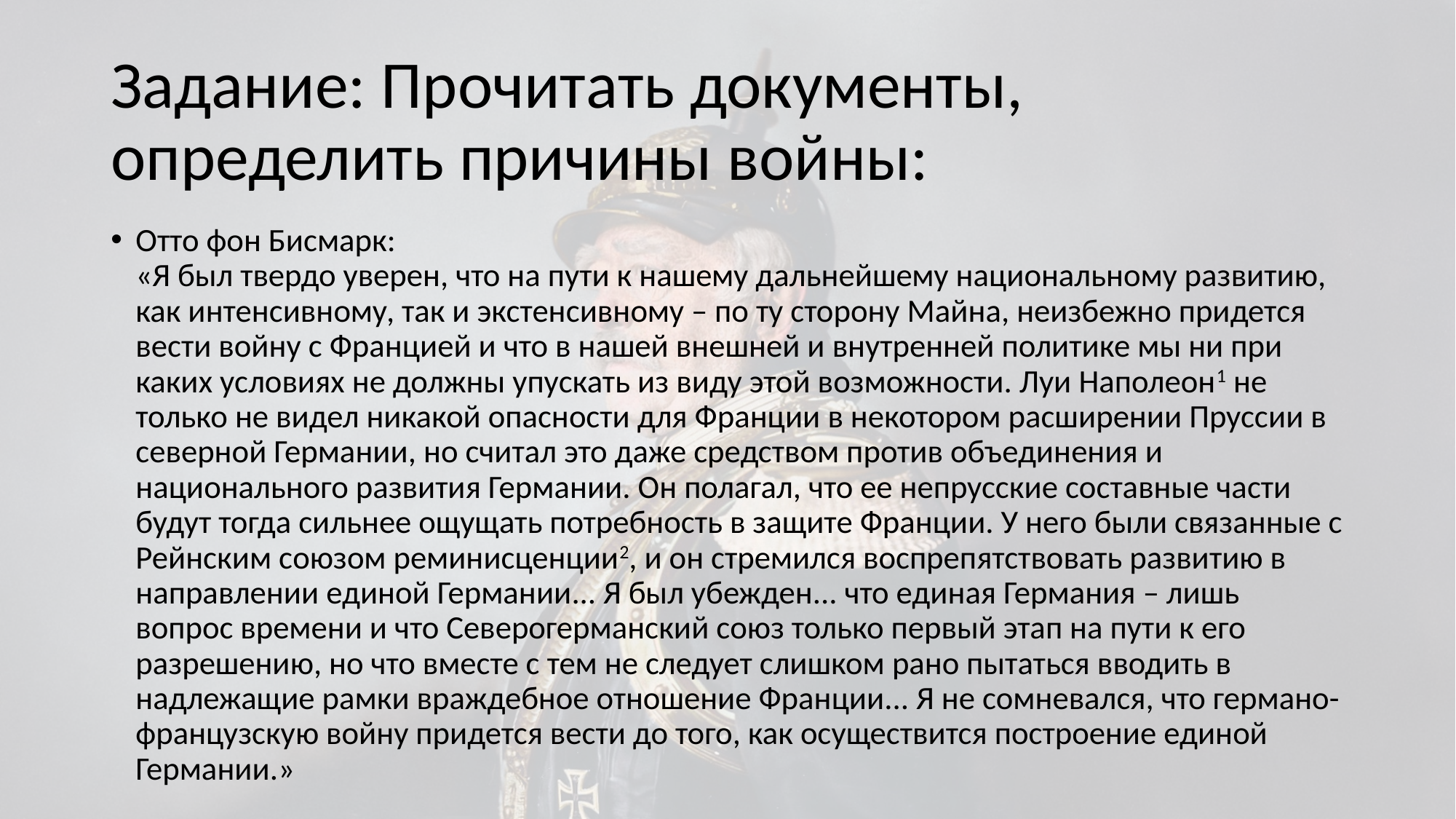

# Задание: Прочитать документы, определить причины войны:
Отто фон Бисмарк:
«Я был твердо уверен, что на пути к нашему дальнейшему национальному развитию, как интенсивному, так и экстенсивному – по ту сторону Майна, неизбежно придется вести войну с Францией и что в нашей внешней и внутренней политике мы ни при каких условиях не должны упускать из виду этой возможности. Луи Наполеон1 не только не видел никакой опасности для Франции в некотором расширении Пруссии в северной Германии, но считал это даже средством против объединения и национального развития Германии. Он полагал, что ее непрусские составные части будут тогда сильнее ощущать потребность в защите Франции. У него были связанные с Рейнским союзом реминисценции2, и он стремился воспрепятствовать развитию в направлении единой Германии... Я был убежден... что единая Германия – лишь вопрос времени и что Северогерманский союз только первый этап на пути к его разрешению, но что вместе с тем не следует слишком рано пытаться вводить в надлежащие рамки враждебное отношение Франции... Я не сомневался, что германо-французскую войну придется вести до того, как осуществится построение единой Германии.»